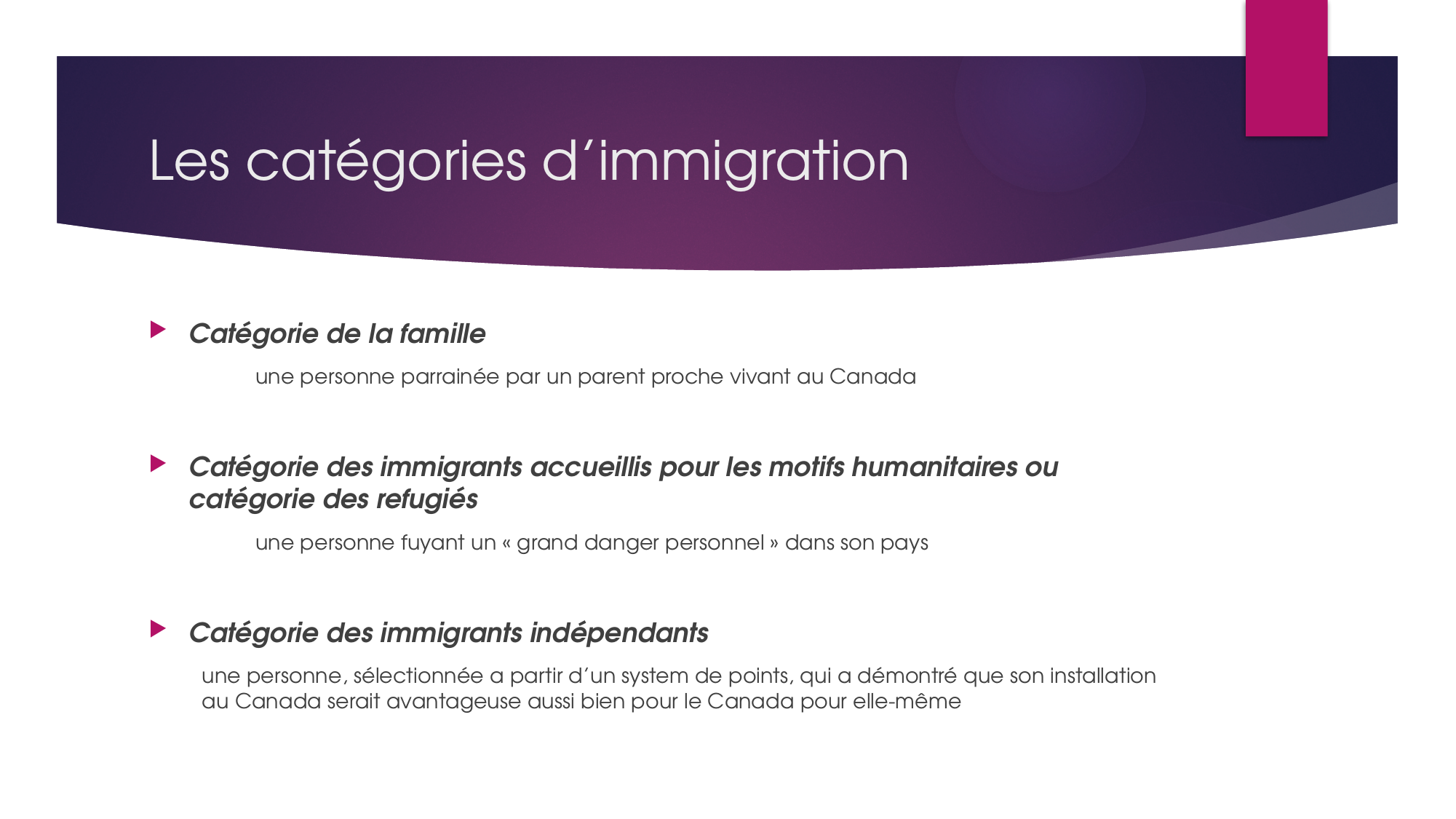

# Les catégories d’immigration
Catégorie de la famille
	une personne parrainée par un parent proche vivant au Canada

Catégorie des immigrants accueillis pour les motifs humanitaires ou catégorie des refugiés
	une personne fuyant un « grand danger personnel » dans son pays

Catégorie des immigrants indépendants
une personne, sélectionnée a partir d’un system de points, qui a démontré que son installation au Canada serait avantageuse aussi bien pour le Canada pour elle-même